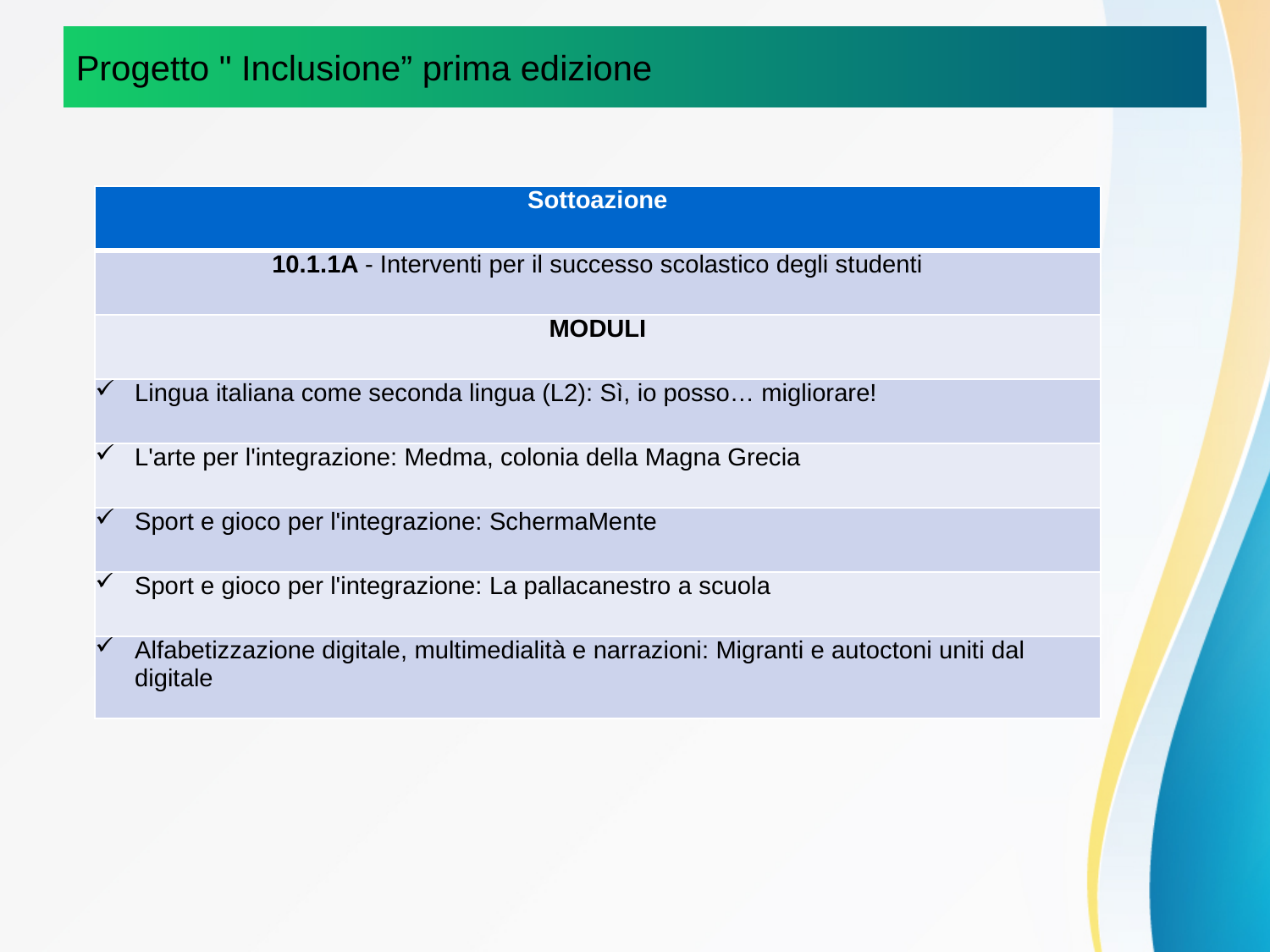

# Progetto " Inclusione” prima edizione
| Sottoazione |
| --- |
| 10.1.1A - Interventi per il successo scolastico degli studenti |
| MODULI |
| Lingua italiana come seconda lingua (L2): Sì, io posso… migliorare! |
| L'arte per l'integrazione: Medma, colonia della Magna Grecia |
| Sport e gioco per l'integrazione: SchermaMente |
| Sport e gioco per l'integrazione: La pallacanestro a scuola |
| Alfabetizzazione digitale, multimedialità e narrazioni: Migranti e autoctoni uniti dal digitale |